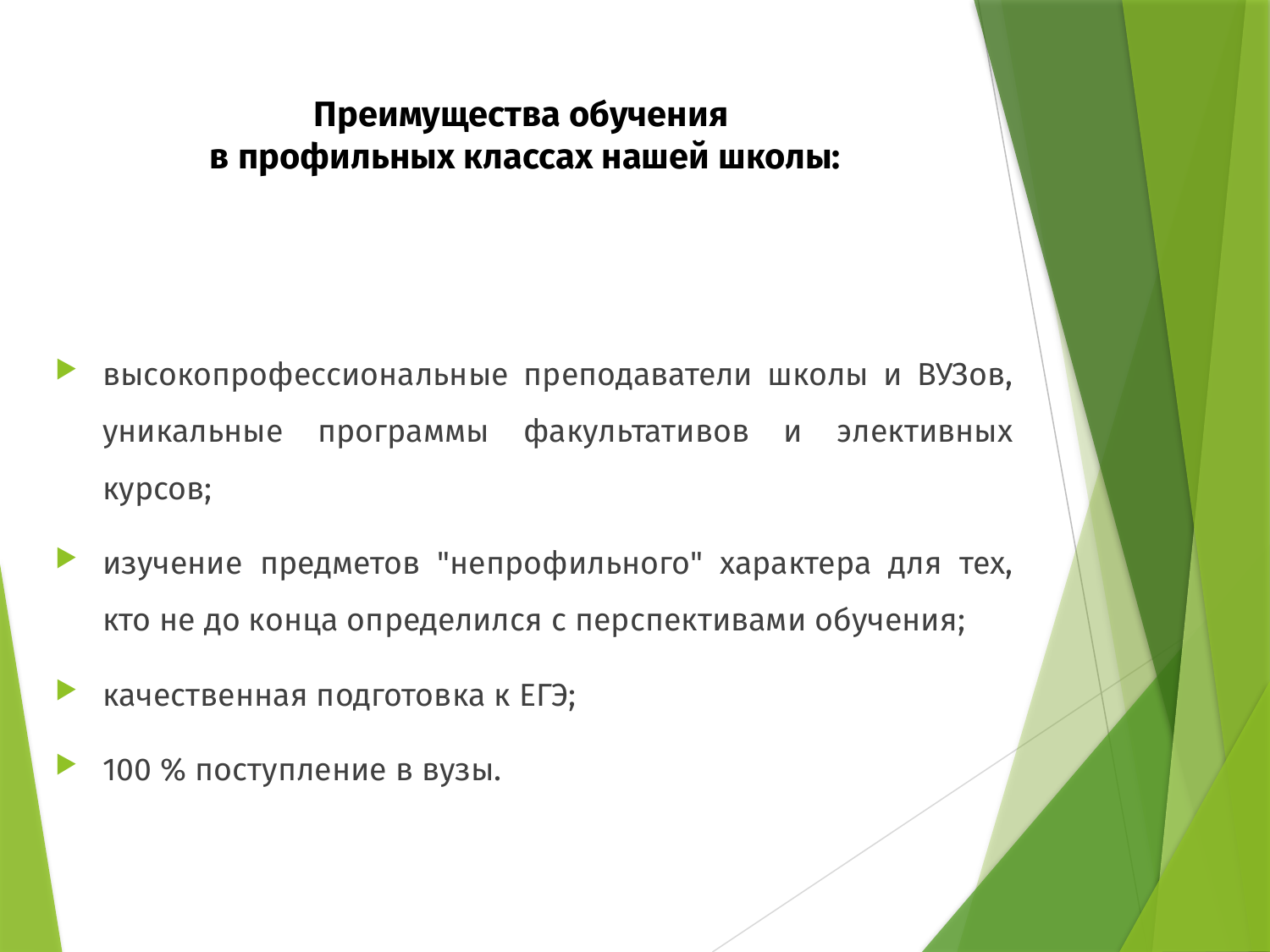

# Преимущества обучения в профильных классах нашей школы:
высокопрофессиональные преподаватели школы и ВУЗов, уникальные программы факультативов и элективных курсов;
изучение предметов "непрофильного" характера для тех, кто не до конца определился с перспективами обучения;
качественная подготовка к ЕГЭ;
100 % поступление в вузы.